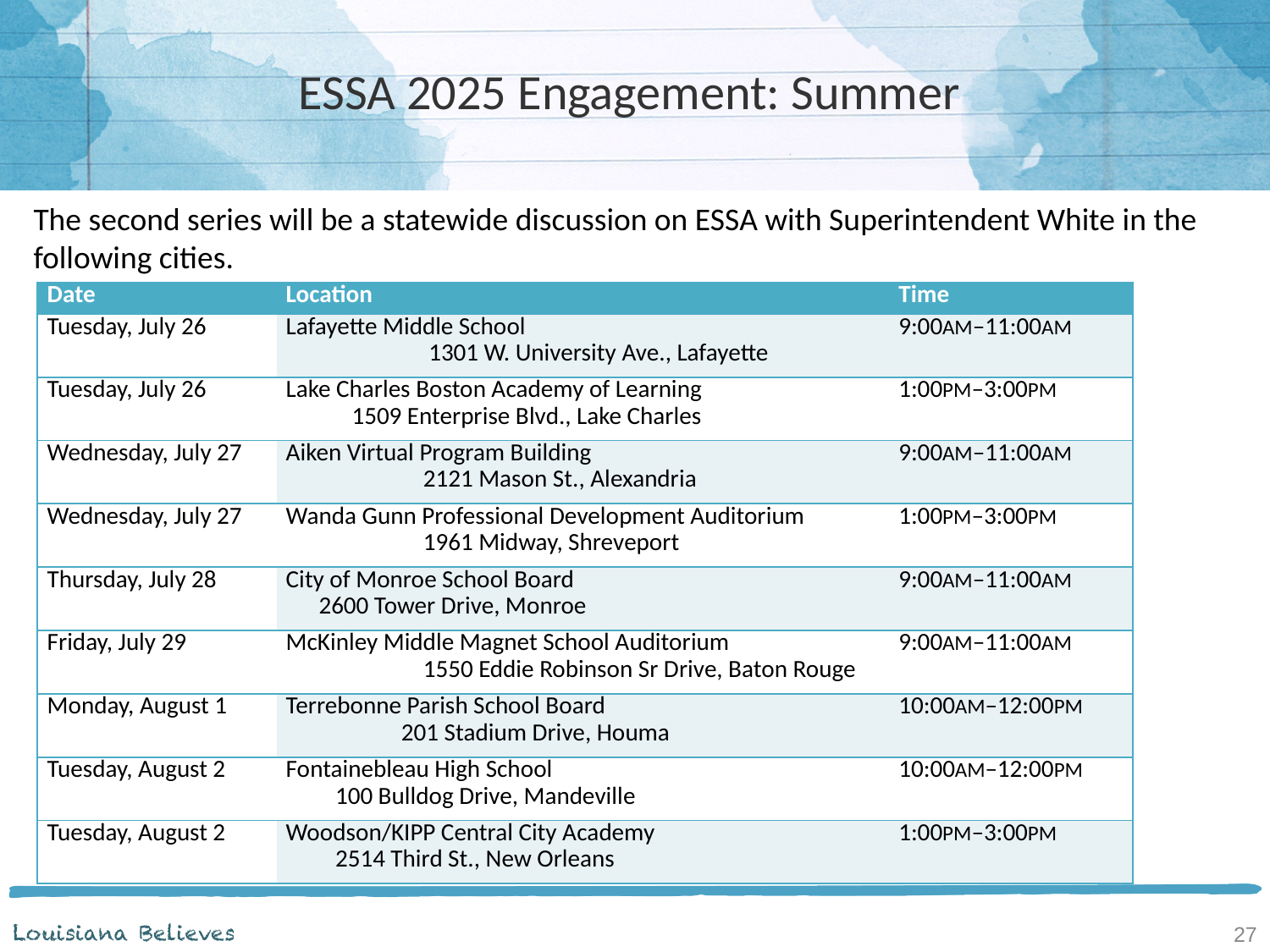

# ESSA 2025 Engagement: Summer
The second series will be a statewide discussion on ESSA with Superintendent White in the following cities.
| Date | Location | Time |
| --- | --- | --- |
| Tuesday, July 26 | Lafayette Middle School 1301 W. University Ave., Lafayette | 9:00AM–11:00AM |
| Tuesday, July 26 | Lake Charles Boston Academy of Learning 1509 Enterprise Blvd., Lake Charles | 1:00PM–3:00PM |
| Wednesday, July 27 | Aiken Virtual Program Building 2121 Mason St., Alexandria | 9:00AM–11:00AM |
| Wednesday, July 27 | Wanda Gunn Professional Development Auditorium 1961 Midway, Shreveport | 1:00PM–3:00PM |
| Thursday, July 28 | City of Monroe School Board 2600 Tower Drive, Monroe | 9:00AM–11:00AM |
| Friday, July 29 | McKinley Middle Magnet School Auditorium 1550 Eddie Robinson Sr Drive, Baton Rouge | 9:00AM–11:00AM |
| Monday, August 1 | Terrebonne Parish School Board 201 Stadium Drive, Houma | 10:00AM–12:00PM |
| Tuesday, August 2 | Fontainebleau High School 100 Bulldog Drive, Mandeville | 10:00AM–12:00PM |
| Tuesday, August 2 | Woodson/KIPP Central City Academy 2514 Third St., New Orleans | 1:00PM–3:00PM |
27